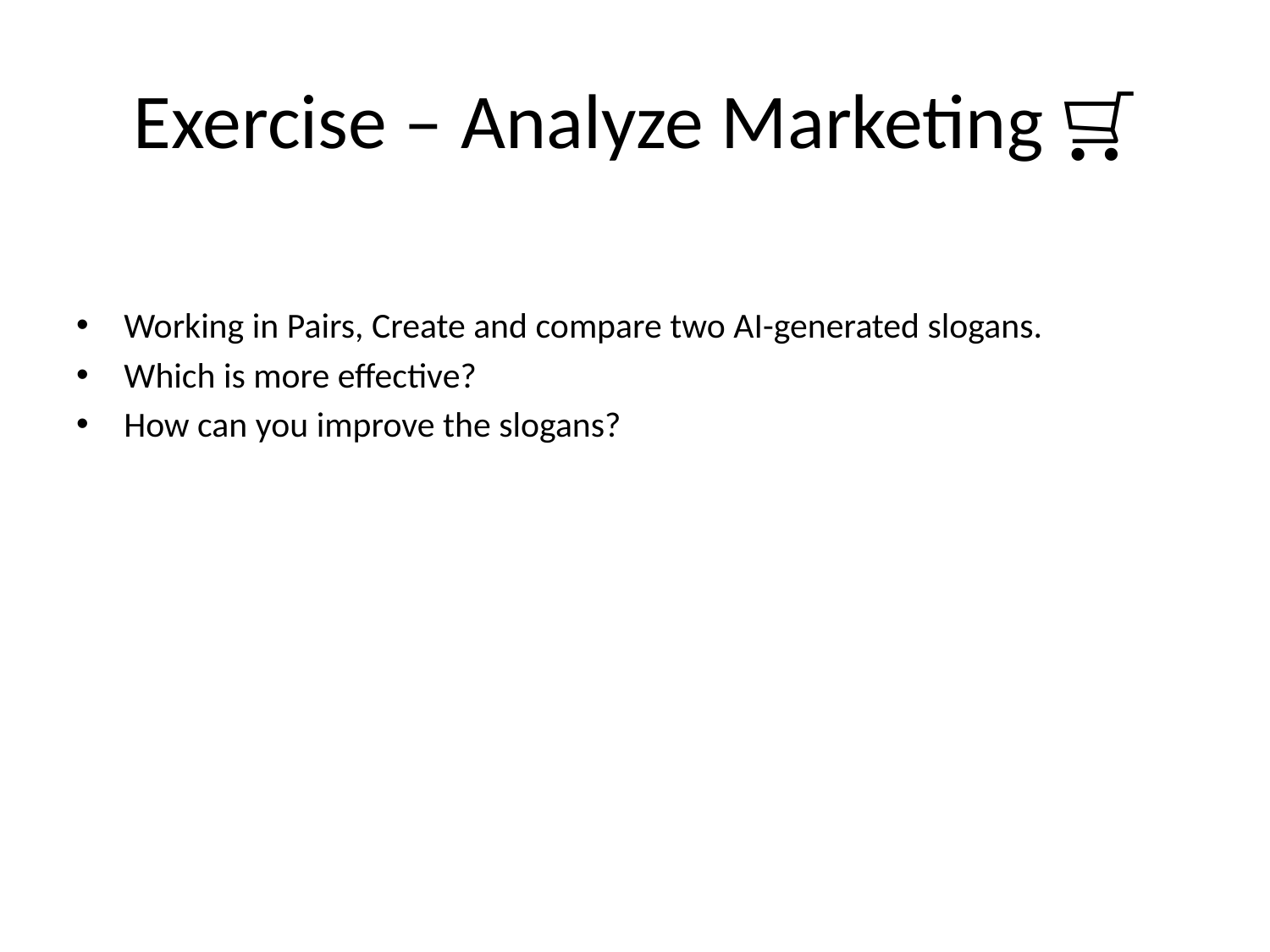

# Exercise – Analyze Marketing 🛒

Working in Pairs, Create and compare two AI-generated slogans.
Which is more effective?
How can you improve the slogans?